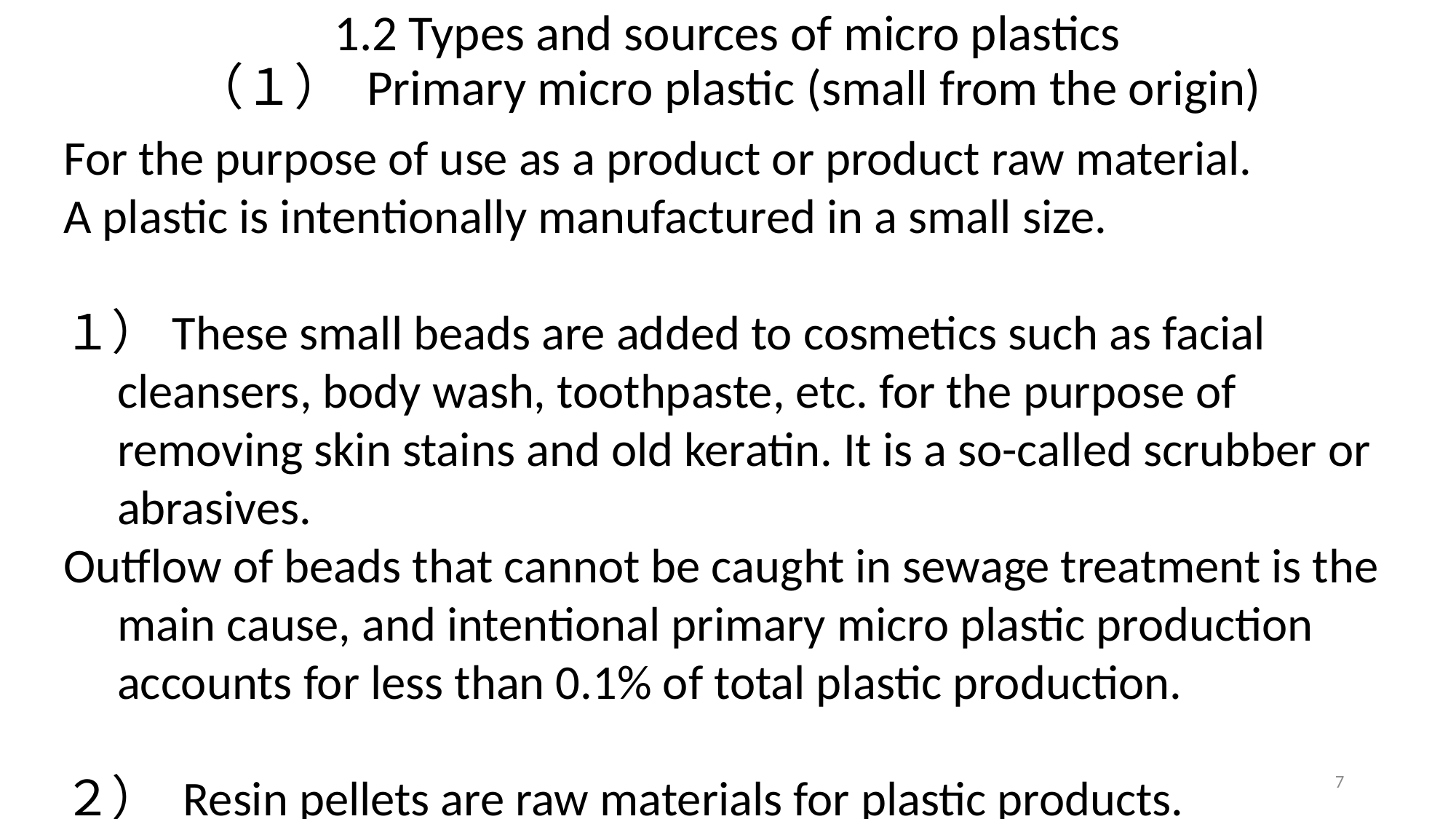

# 1.2 Types and sources of micro plastics （１） Primary micro plastic (small from the origin)
For the purpose of use as a product or product raw material.
A plastic is intentionally manufactured in a small size.

１）These small beads are added to cosmetics such as facial cleansers, body wash, toothpaste, etc. for the purpose of removing skin stains and old keratin. It is a so-called scrubber or abrasives.
Outflow of beads that cannot be caught in sewage treatment is the main cause, and intentional primary micro plastic production accounts for less than 0.1% of total plastic production.

２） Resin pellets are raw materials for plastic products.
7